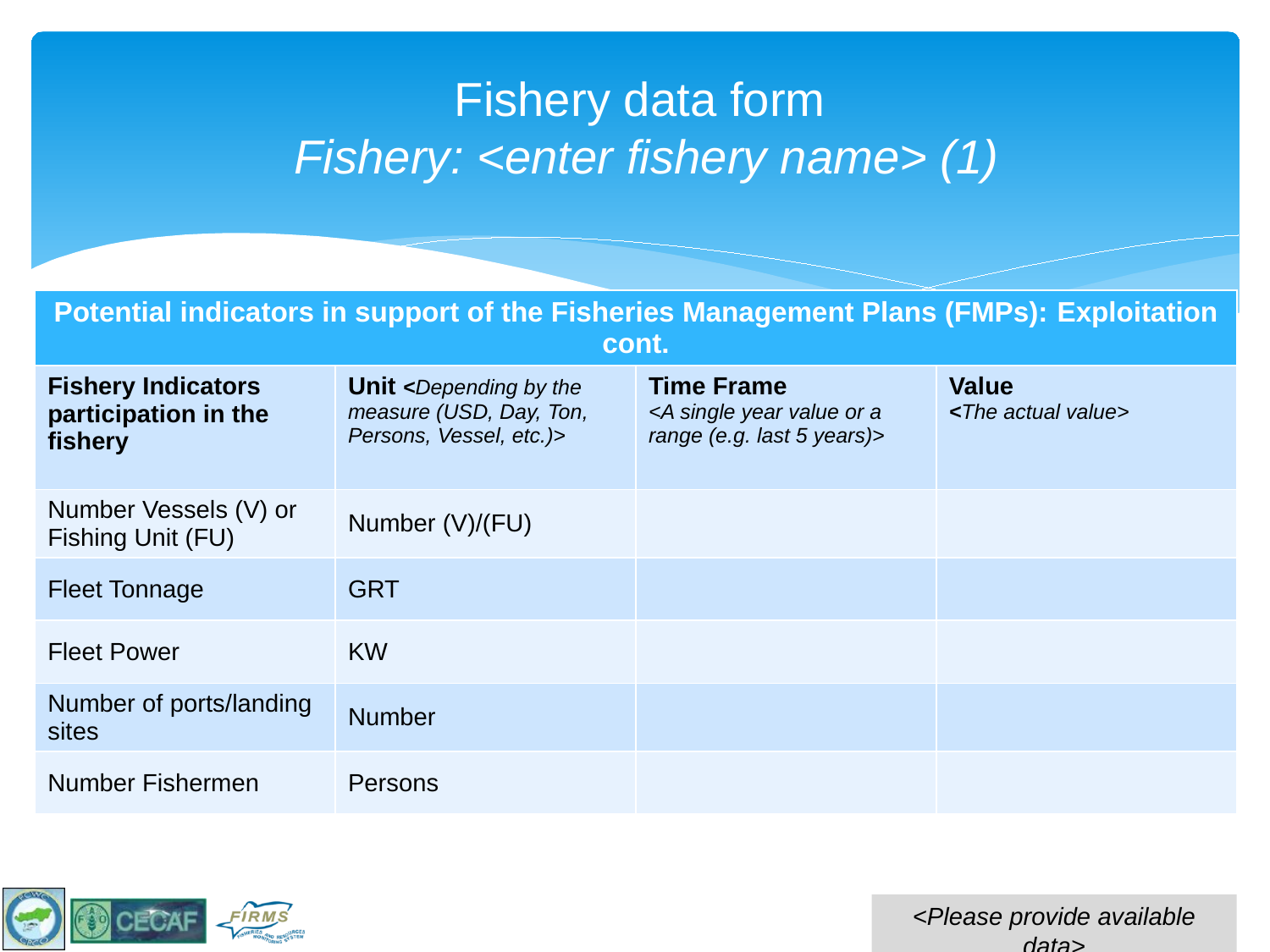

# Fishery data form Fishery: <enter fishery name> (1)

| Potential indicators in support of the Fisheries Management Plans (FMPs): Exploitation cont. |  |  |  |
| --- | --- | --- | --- |
| Fishery Indicators participation in the fishery | Unit <Depending by the measure (USD, Day, Ton, Persons, Vessel, etc.)> | Time Frame <A single year value or a range (e.g. last 5 years)> | Value <The actual value> |
| Number Vessels (V) or Fishing Unit (FU) | Number (V)/(FU) |  |  |
| Fleet Tonnage | GRT |  |  |
| Fleet Power | KW |  |  |
| Number of ports/landing sites | Number |  |  |
| Number Fishermen | Persons |  |  |
<Please provide available data>